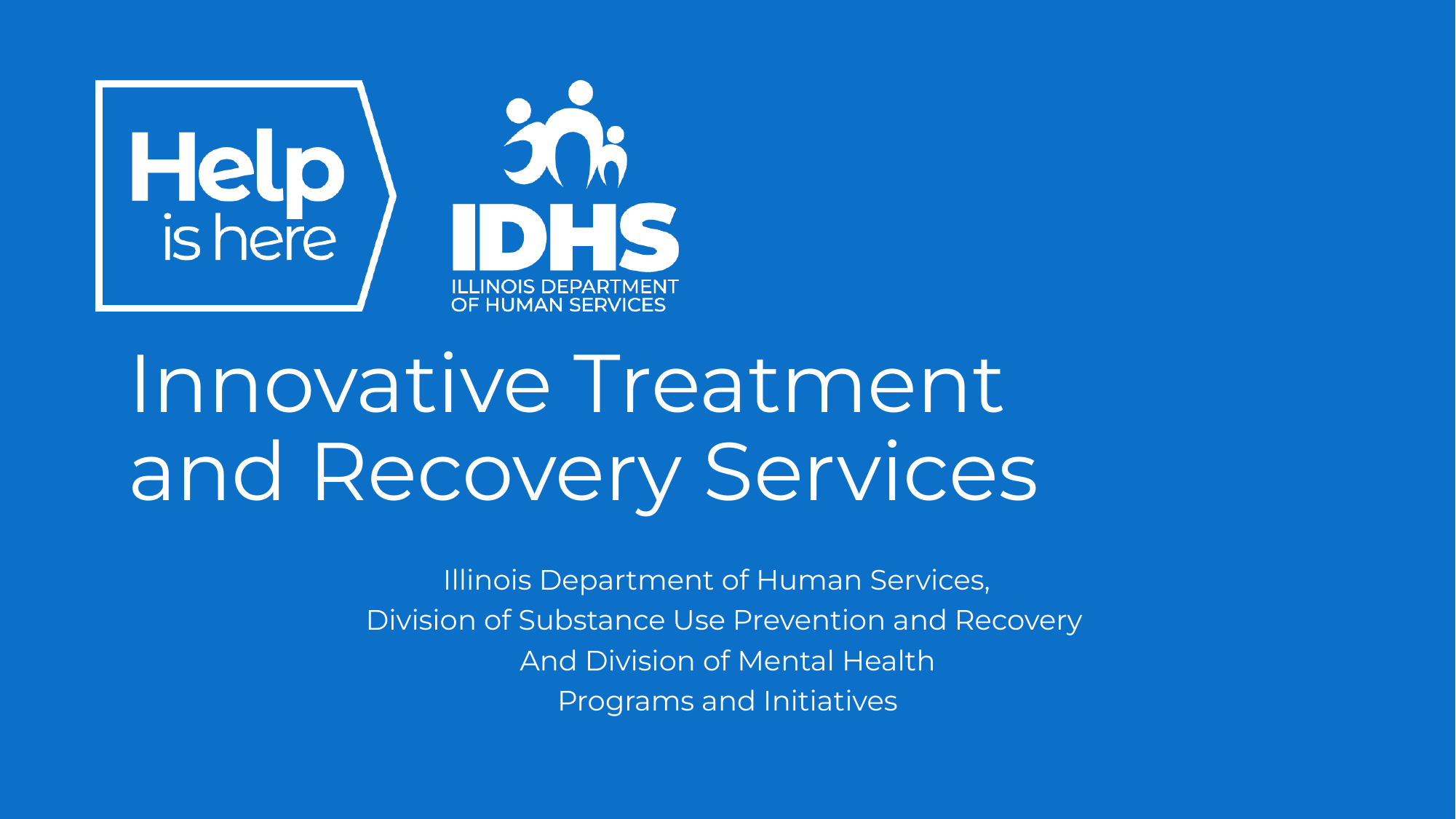

# Innovative Treatment and Recovery Services
Illinois Department of Human Services,
Division of Substance Use Prevention and Recovery
And Division of Mental Health
Programs and Initiatives